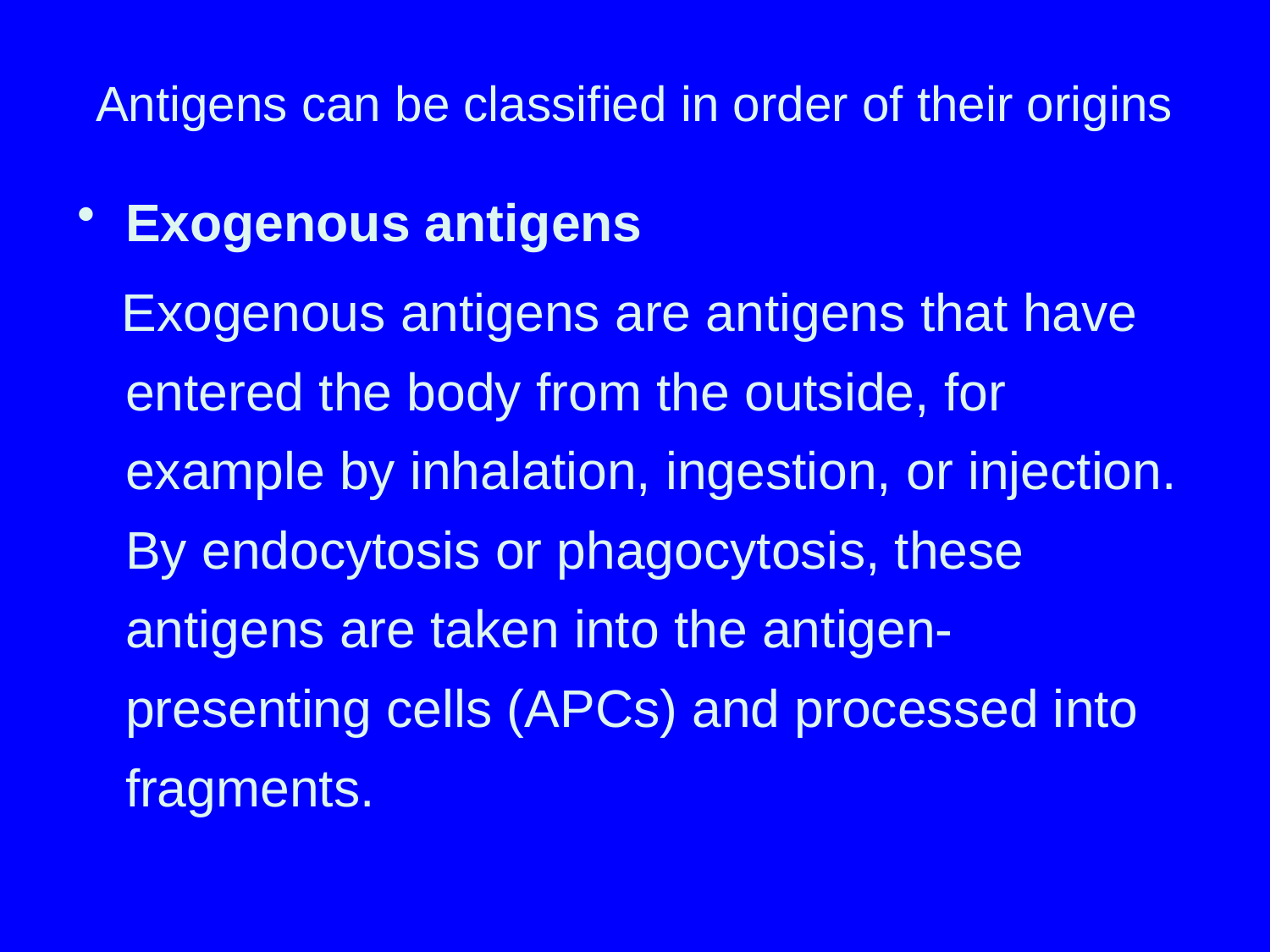

# Antigens can be classified in order of their origins
Exogenous antigens
   Exogenous antigens are antigens that have entered the body from the outside, for example by inhalation, ingestion, or injection. By endocytosis or phagocytosis, these antigens are taken into the antigen-presenting cells (APCs) and processed into fragments.